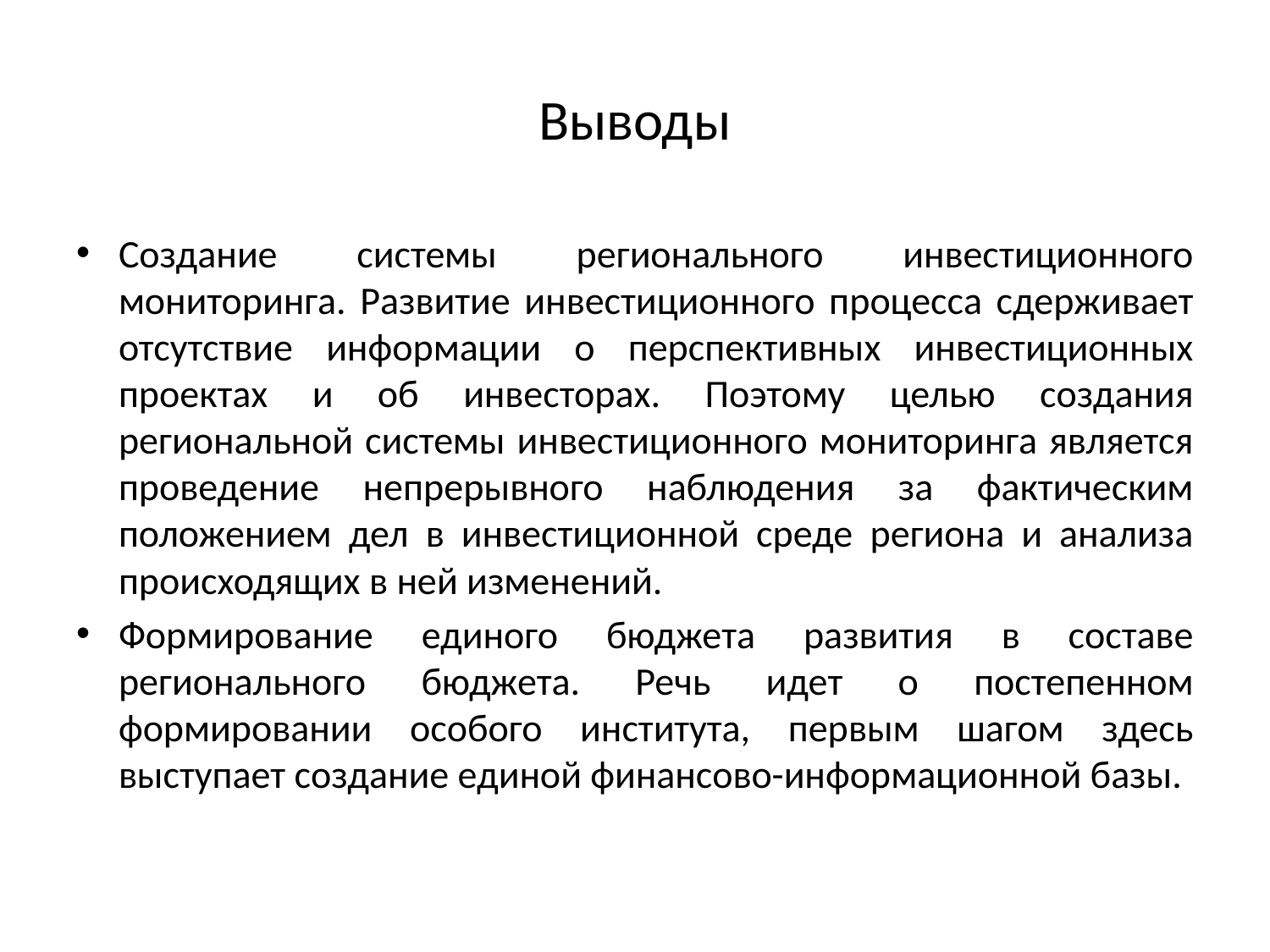

# Выводы
Создание системы регионального инвестиционного мониторинга. Развитие инвестиционного процесса сдерживает отсутствие информации о перспективных инвестиционных проектах и об инвесторах. Поэтому целью создания региональной системы инвестиционного мониторинга является проведение непрерывного наблюдения за фактическим положением дел в инвестиционной среде региона и анализа происходящих в ней изменений.
Формирование единого бюджета развития в составе регионального бюджета. Речь идет о постепенном формировании особого института, первым шагом здесь выступает создание единой финансово-информационной базы.